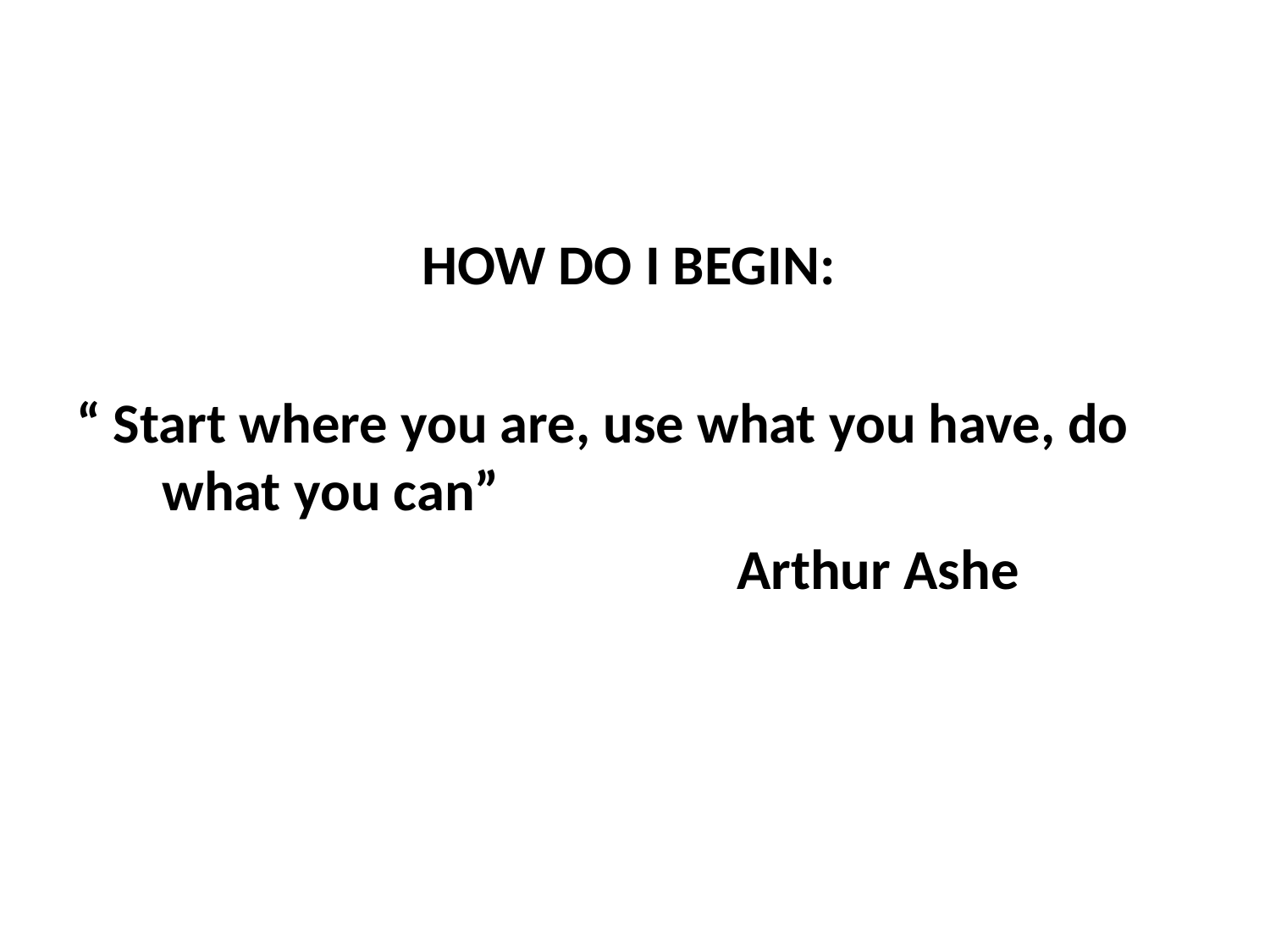

#
HOW DO I BEGIN:

“ Start where you are, use what you have, do         what you can”
                                                    Arthur Ashe